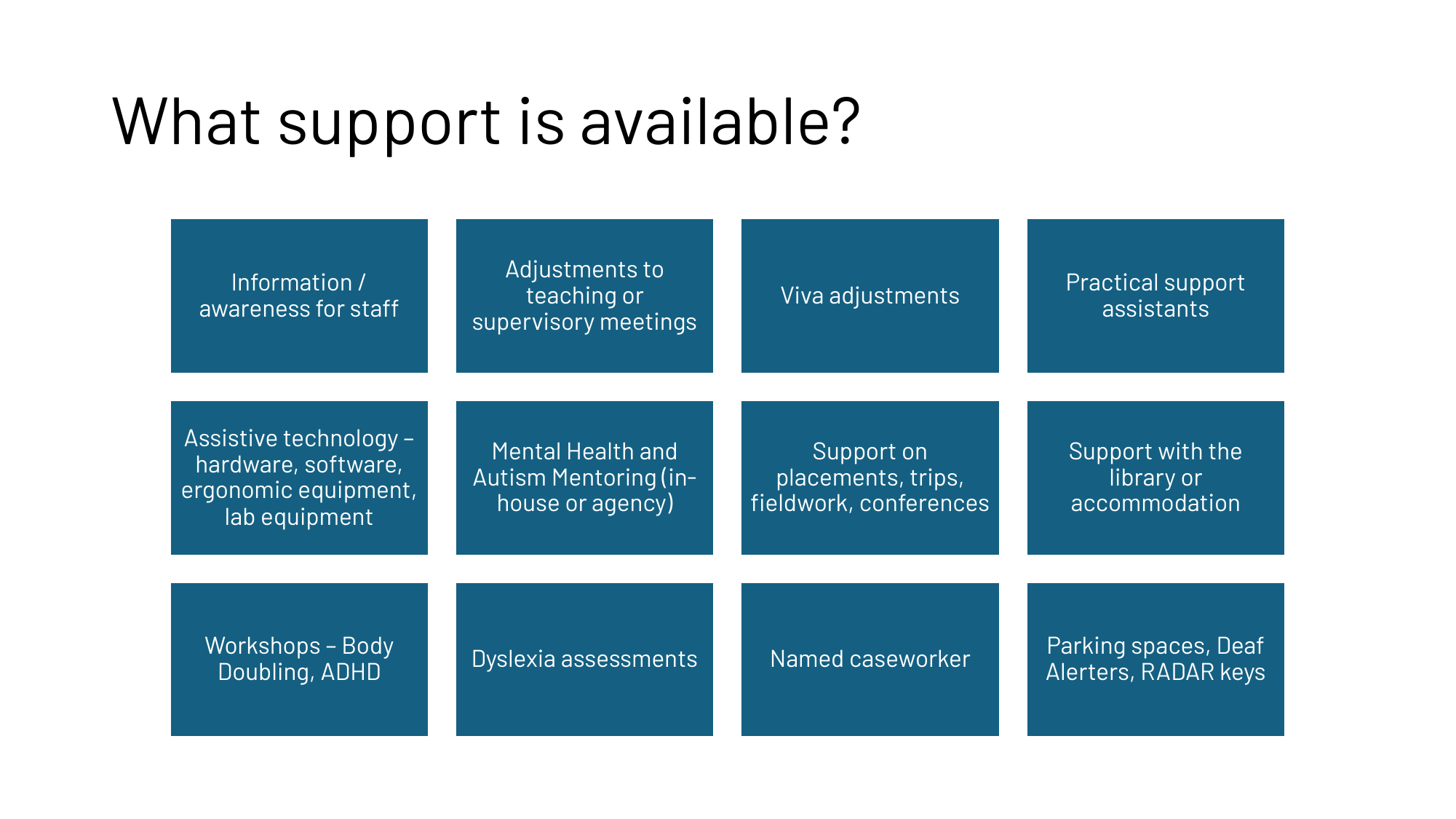

# What support is available?
Information / awareness for staff
Adjustments to teaching or supervisory meetings
Viva adjustments
Practical support assistants
Assistive technology – hardware, software, ergonomic equipment, lab equipment
Mental Health and Autism Mentoring (in-house or agency)
Support on placements, trips, fieldwork, conferences
Support with the library or accommodation
Workshops – Body Doubling, ADHD
Dyslexia assessments
Named caseworker
Parking spaces, Deaf Alerters, RADAR keys